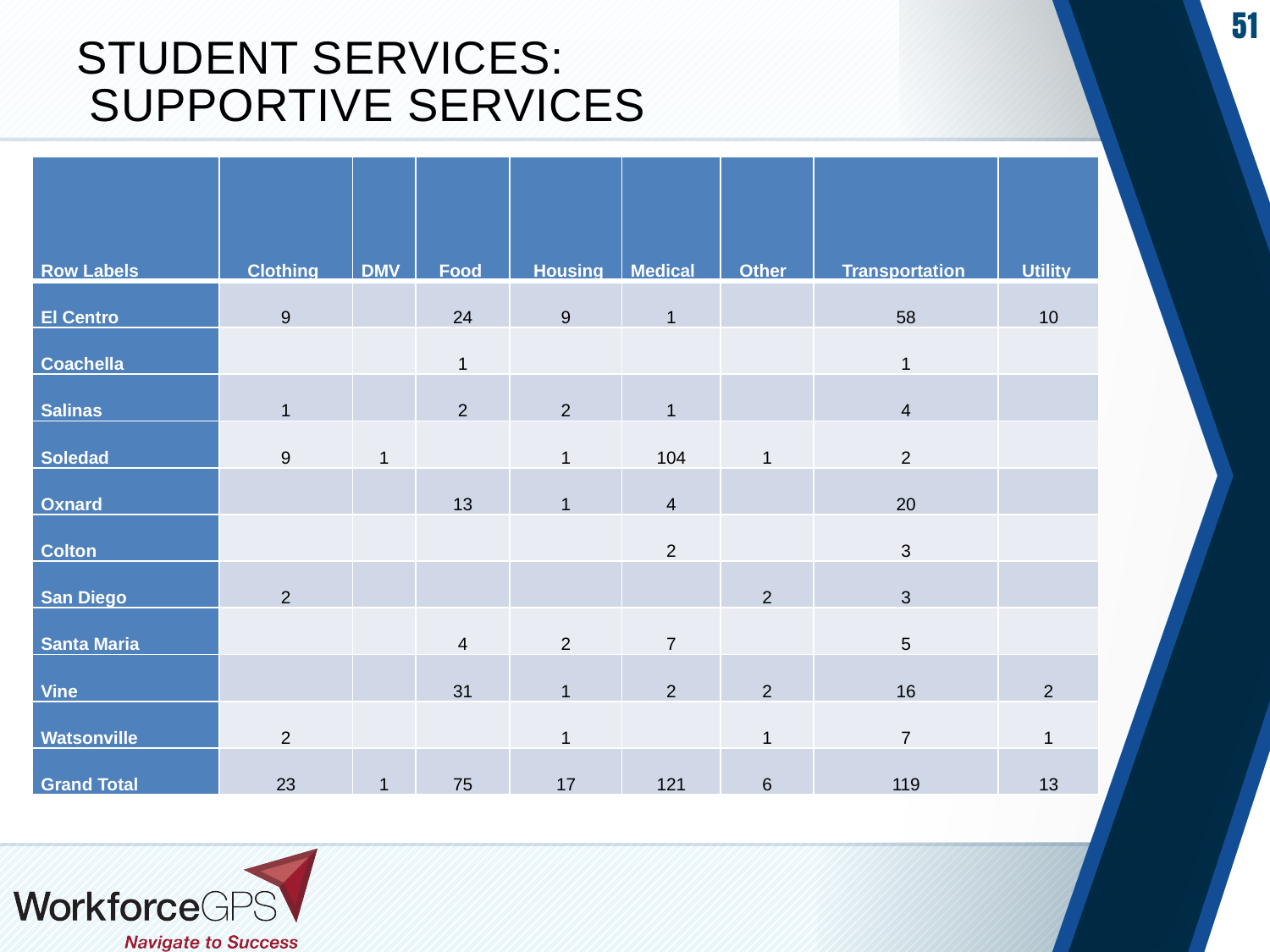

# Student Services: Supportive Services
| Row Labels | Clothing | DMV | Food | Housing | Medical | Other | Transportation | Utility |
| --- | --- | --- | --- | --- | --- | --- | --- | --- |
| El Centro | 9 |  | 24 | 9 | 1 |  | 58 | 10 |
| Coachella |  |  | 1 |  |  |  | 1 |  |
| Salinas | 1 |  | 2 | 2 | 1 |  | 4 |  |
| Soledad | 9 | 1 |  | 1 | 104 | 1 | 2 |  |
| Oxnard |  |  | 13 | 1 | 4 |  | 20 |  |
| Colton |  |  |  |  | 2 |  | 3 |  |
| San Diego | 2 |  |  |  |  | 2 | 3 |  |
| Santa Maria |  |  | 4 | 2 | 7 |  | 5 |  |
| Vine |  |  | 31 | 1 | 2 | 2 | 16 | 2 |
| Watsonville | 2 |  |  | 1 |  | 1 | 7 | 1 |
| Grand Total | 23 | 1 | 75 | 17 | 121 | 6 | 119 | 13 |